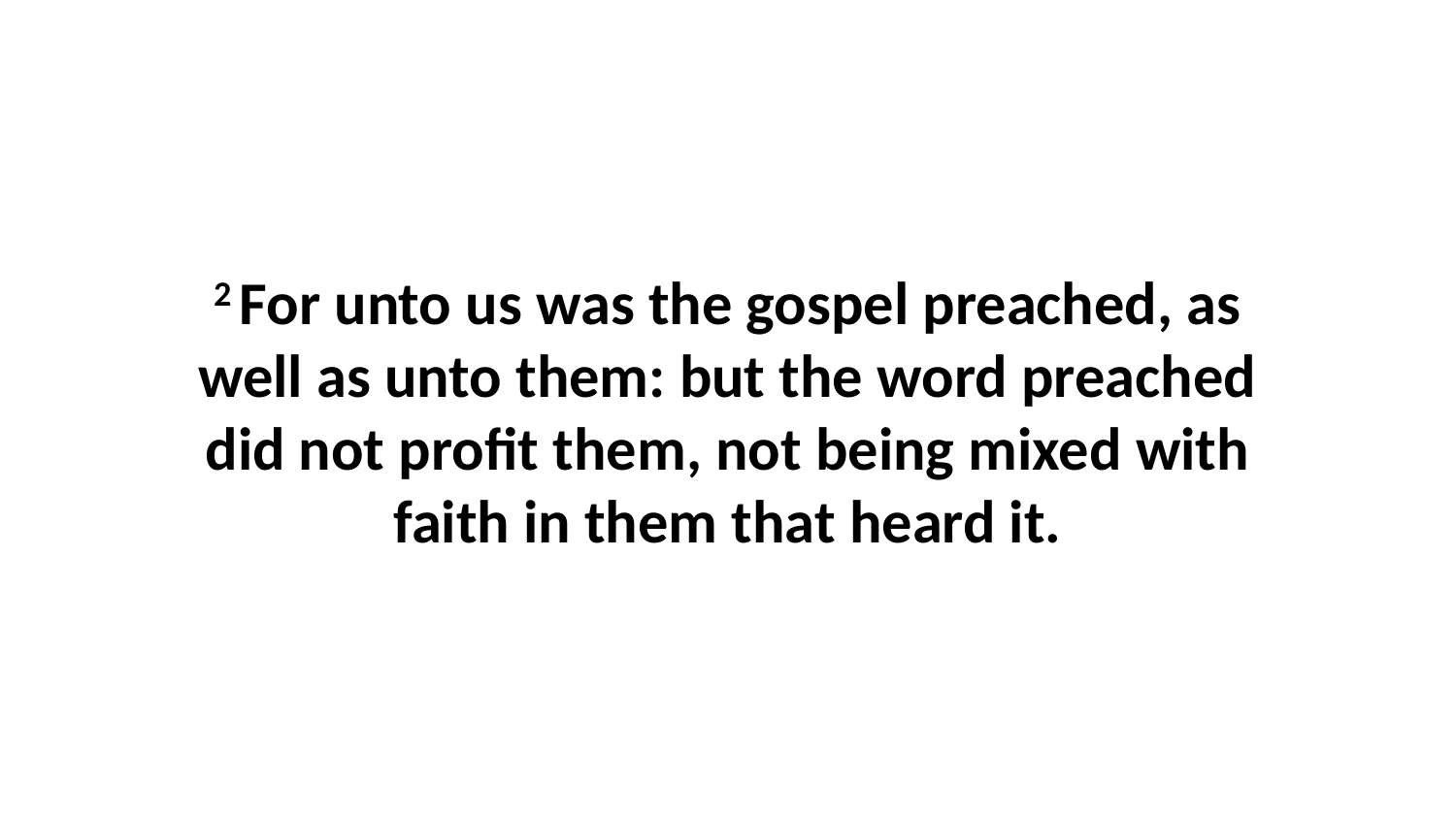

2 For unto us was the gospel preached, as well as unto them: but the word preached did not profit them, not being mixed with faith in them that heard it.